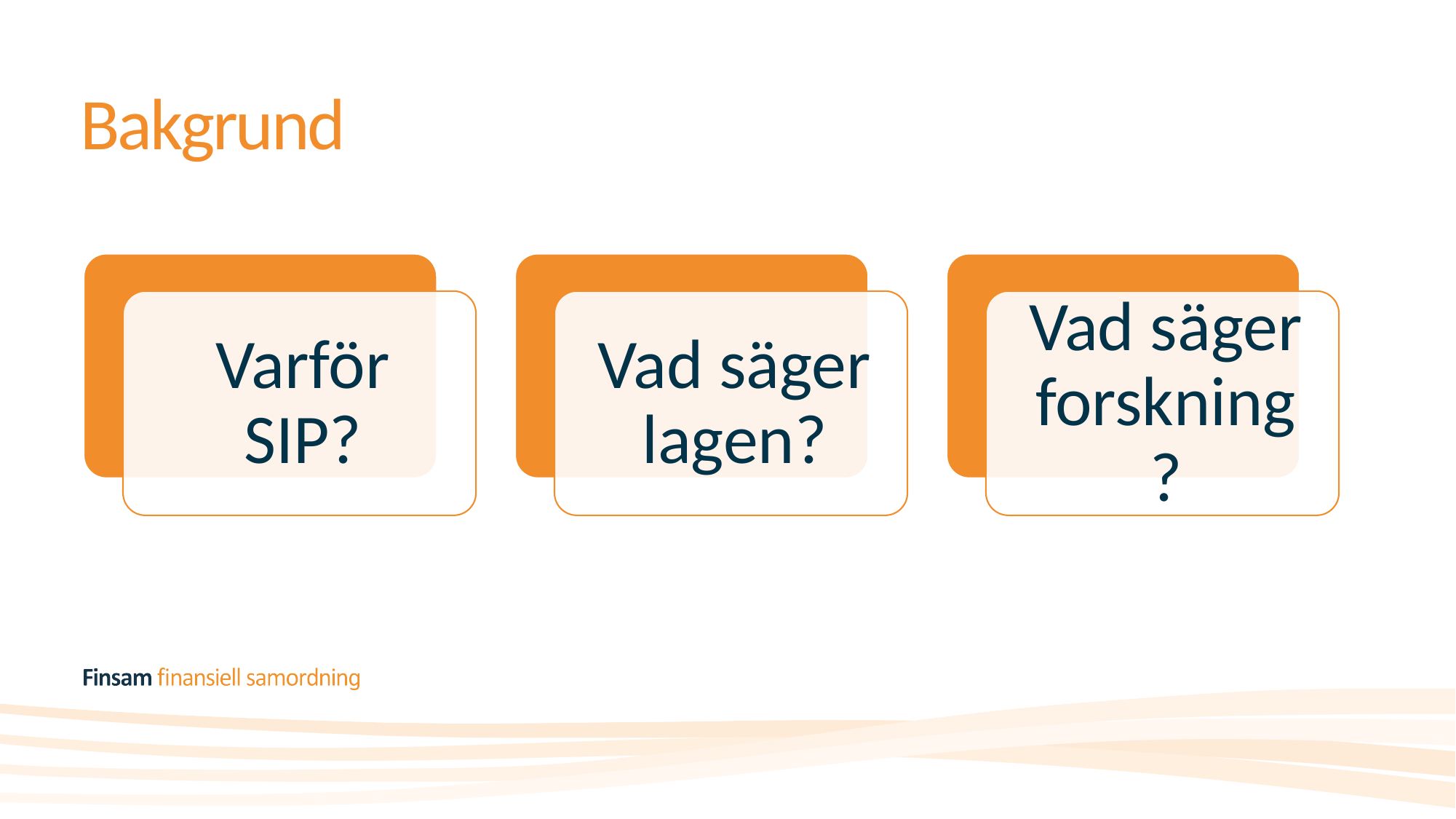

# Bakgrund
Varför SIP?
Vad säger lagen?
Vad säger forskning?